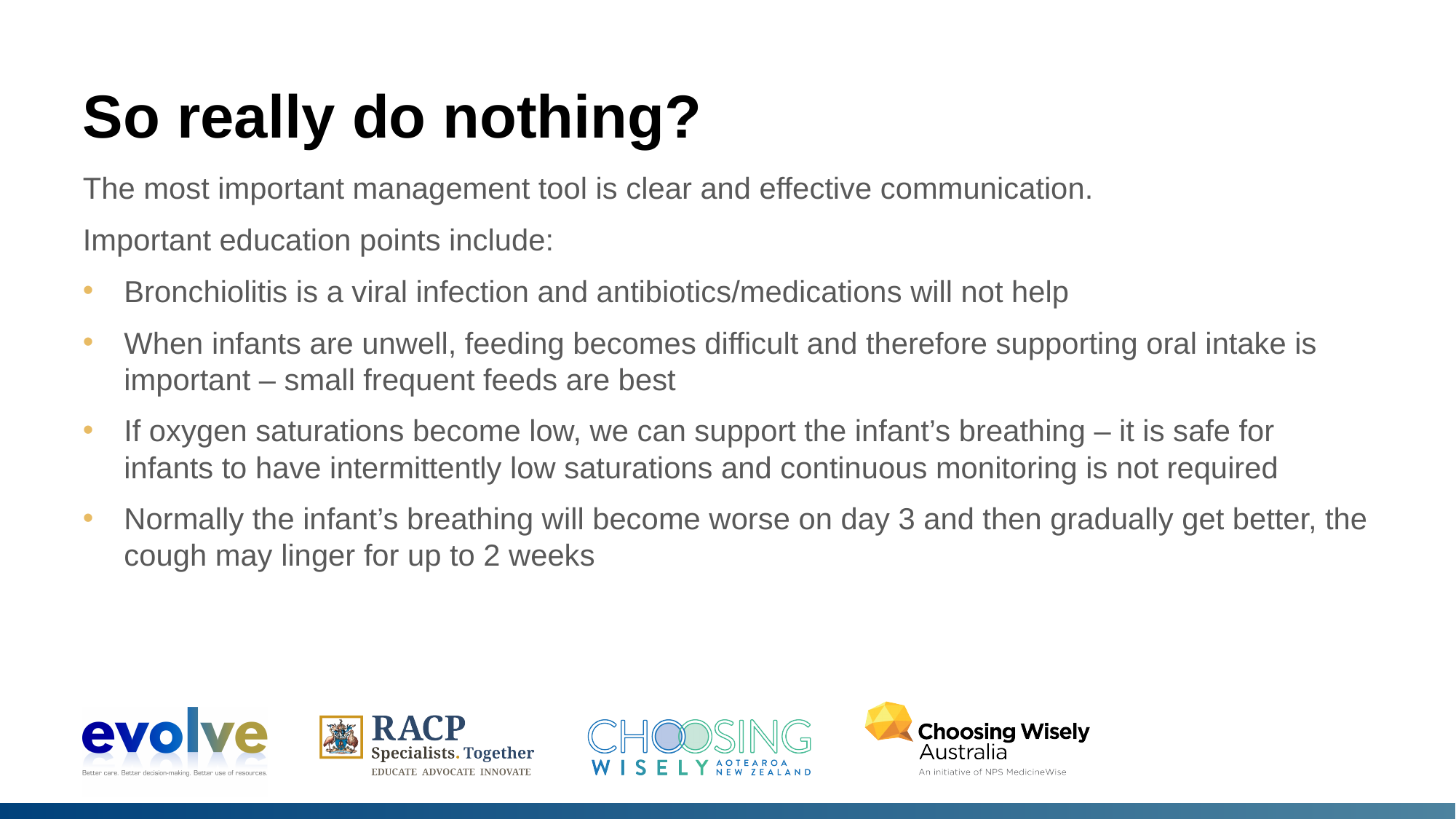

# So really do nothing?
The most important management tool is clear and effective communication.
Important education points include:
Bronchiolitis is a viral infection and antibiotics/medications will not help
When infants are unwell, feeding becomes difficult and therefore supporting oral intake is important – small frequent feeds are best
If oxygen saturations become low, we can support the infant’s breathing – it is safe for  infants to have intermittently low saturations and continuous monitoring is not required
Normally the infant’s breathing will become worse on day 3 and then gradually get better, the cough may linger for up to 2 weeks